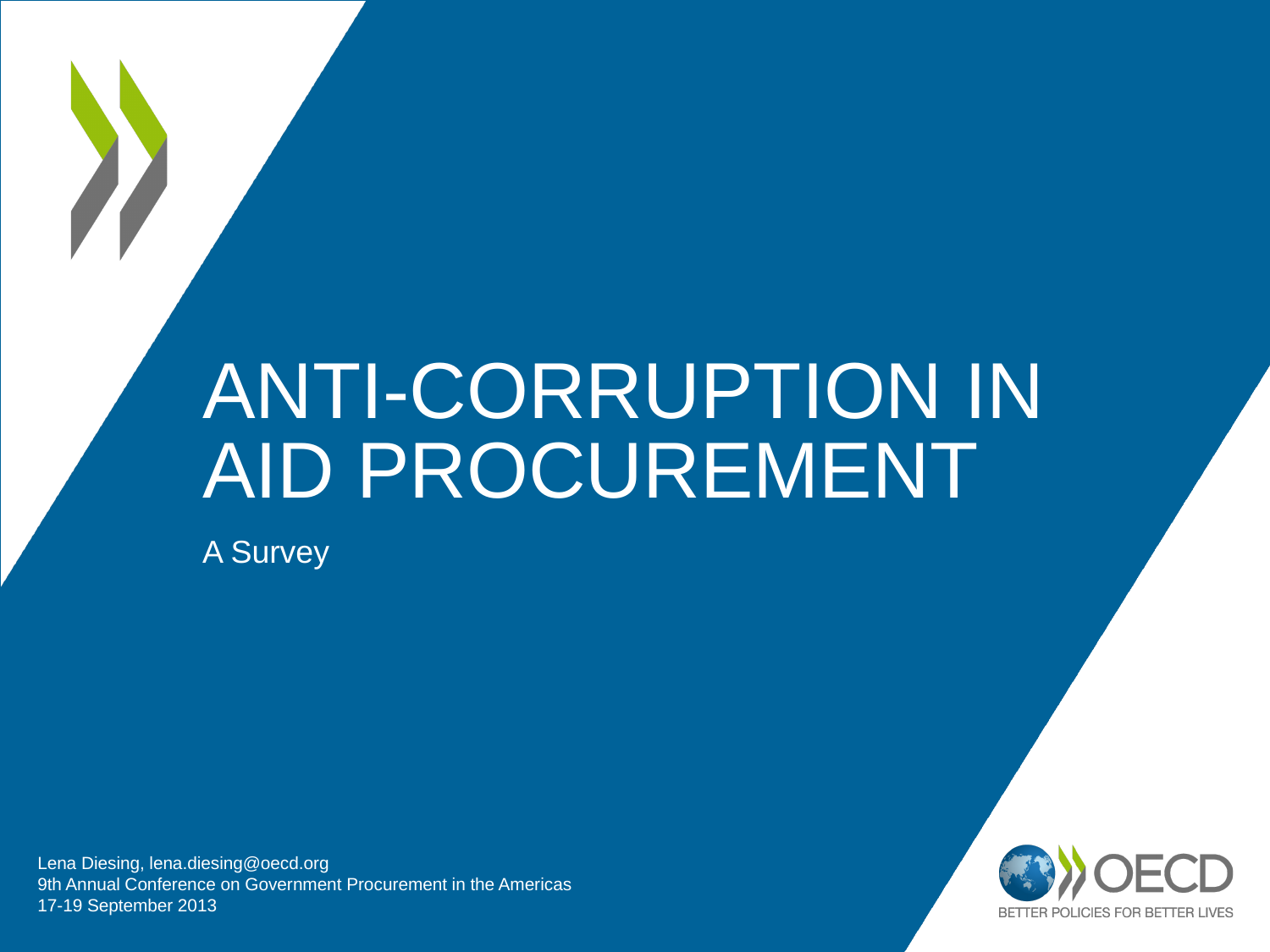

# Anti-Corruption in Aid Procurement
A Survey
Lena Diesing, lena.diesing@oecd.org
9th Annual Conference on Government Procurement in the Americas
17-19 September 2013